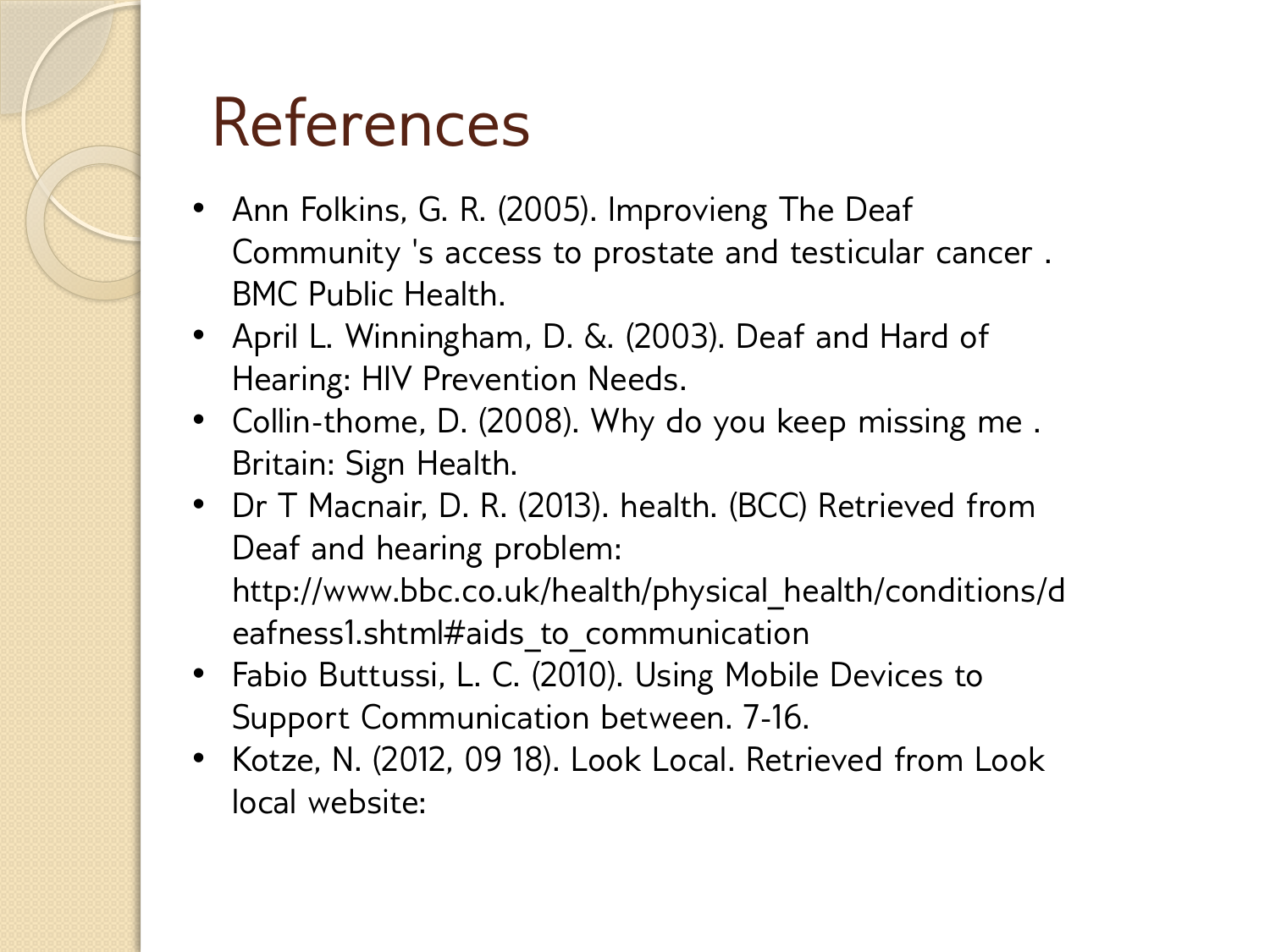

# References
Ann Folkins, G. R. (2005). Improvieng The Deaf Community 's access to prostate and testicular cancer . BMC Public Health.
April L. Winningham, D. &. (2003). Deaf and Hard of Hearing: HIV Prevention Needs.
Collin-thome, D. (2008). Why do you keep missing me . Britain: Sign Health.
Dr T Macnair, D. R. (2013). health. (BCC) Retrieved from Deaf and hearing problem: http://www.bbc.co.uk/health/physical_health/conditions/deafness1.shtml#aids_to_communication
Fabio Buttussi, L. C. (2010). Using Mobile Devices to Support Communication between. 7-16.
Kotze, N. (2012, 09 18). Look Local. Retrieved from Look local website: